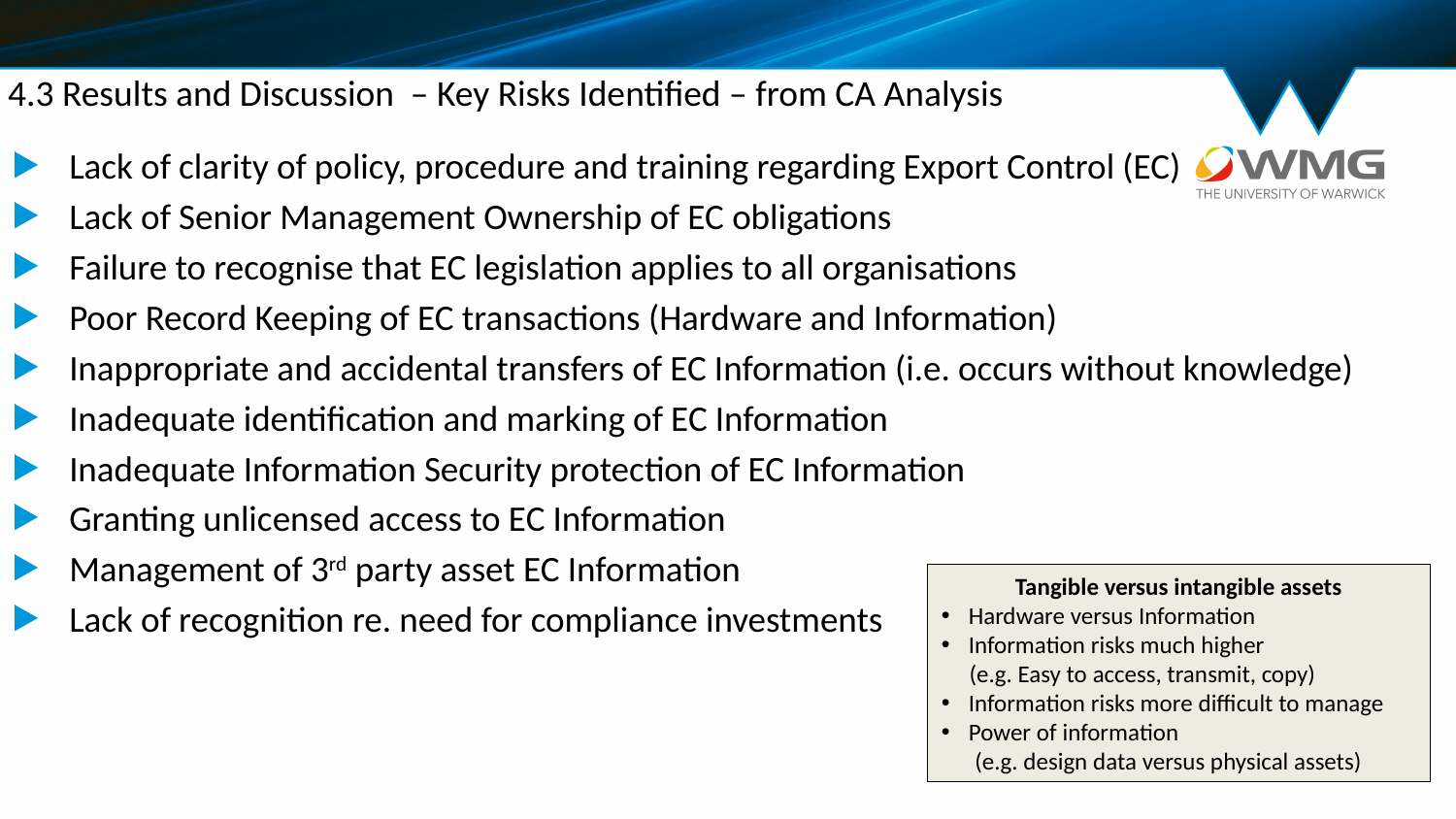

# 4.3 Results and Discussion  – Key Risks Identified – from CA Analysis
Lack of clarity of policy, procedure and training regarding Export Control (EC)
Lack of Senior Management Ownership of EC obligations
Failure to recognise that EC legislation applies to all organisations
Poor Record Keeping of EC transactions (Hardware and Information)
Inappropriate and accidental transfers of EC Information (i.e. occurs without knowledge)
Inadequate identification and marking of EC Information
Inadequate Information Security protection of EC Information
Granting unlicensed access to EC Information
Management of 3rd party asset EC Information
Lack of recognition re. need for compliance investments
Tangible versus intangible assets
Hardware versus Information
Information risks much higher
     (e.g. Easy to access, transmit, copy)
Information risks more difficult to manage
Power of information
      (e.g. design data versus physical assets)